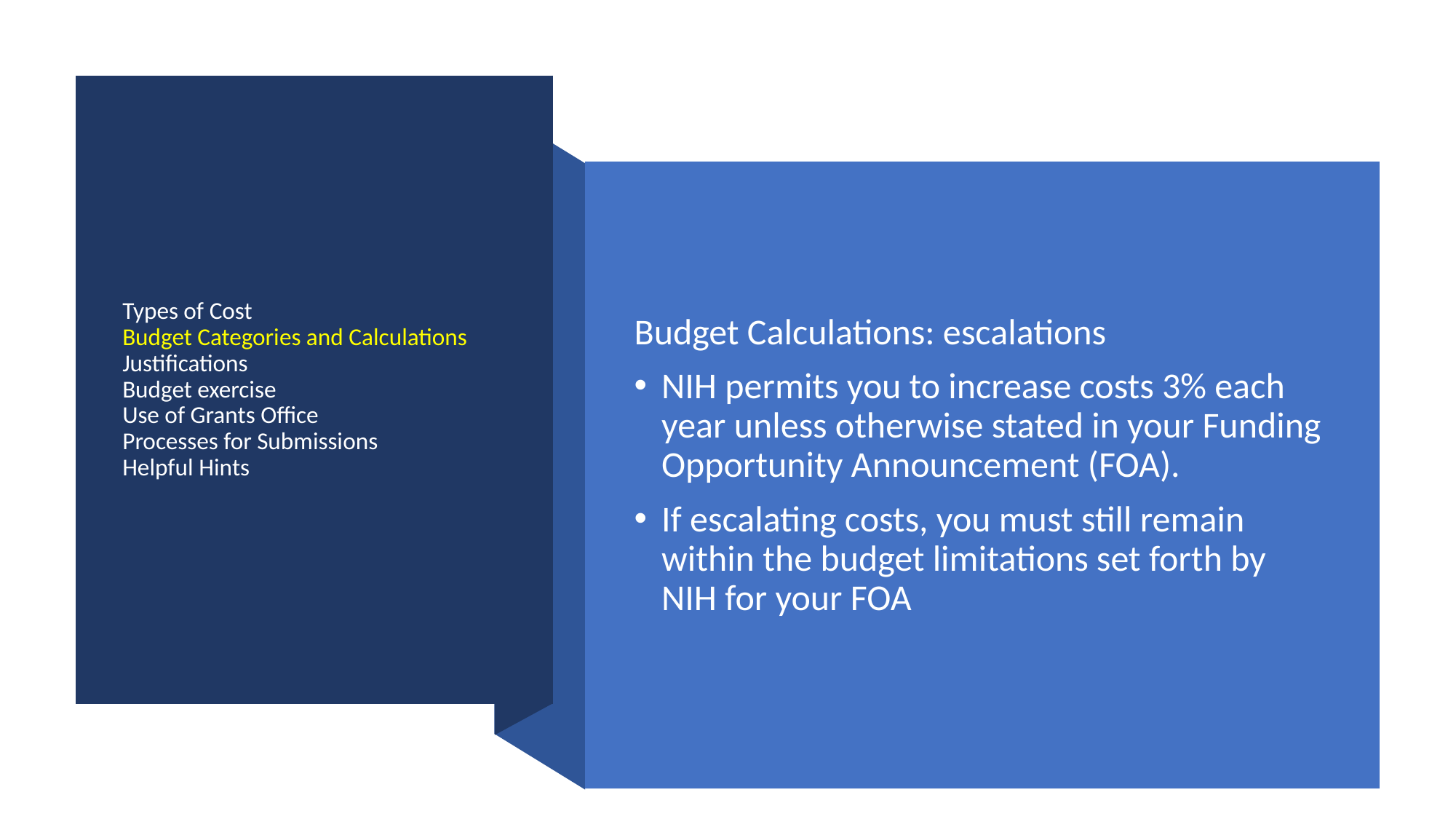

# Types of Cost Budget Categories and Calculations Justifications Budget exercise Use of Grants Office Processes for Submissions Helpful Hints

Budget Calculations: escalations
NIH permits you to increase costs 3% each year unless otherwise stated in your Funding Opportunity Announcement (FOA).
If escalating costs, you must still remain within the budget limitations set forth by NIH for your FOA